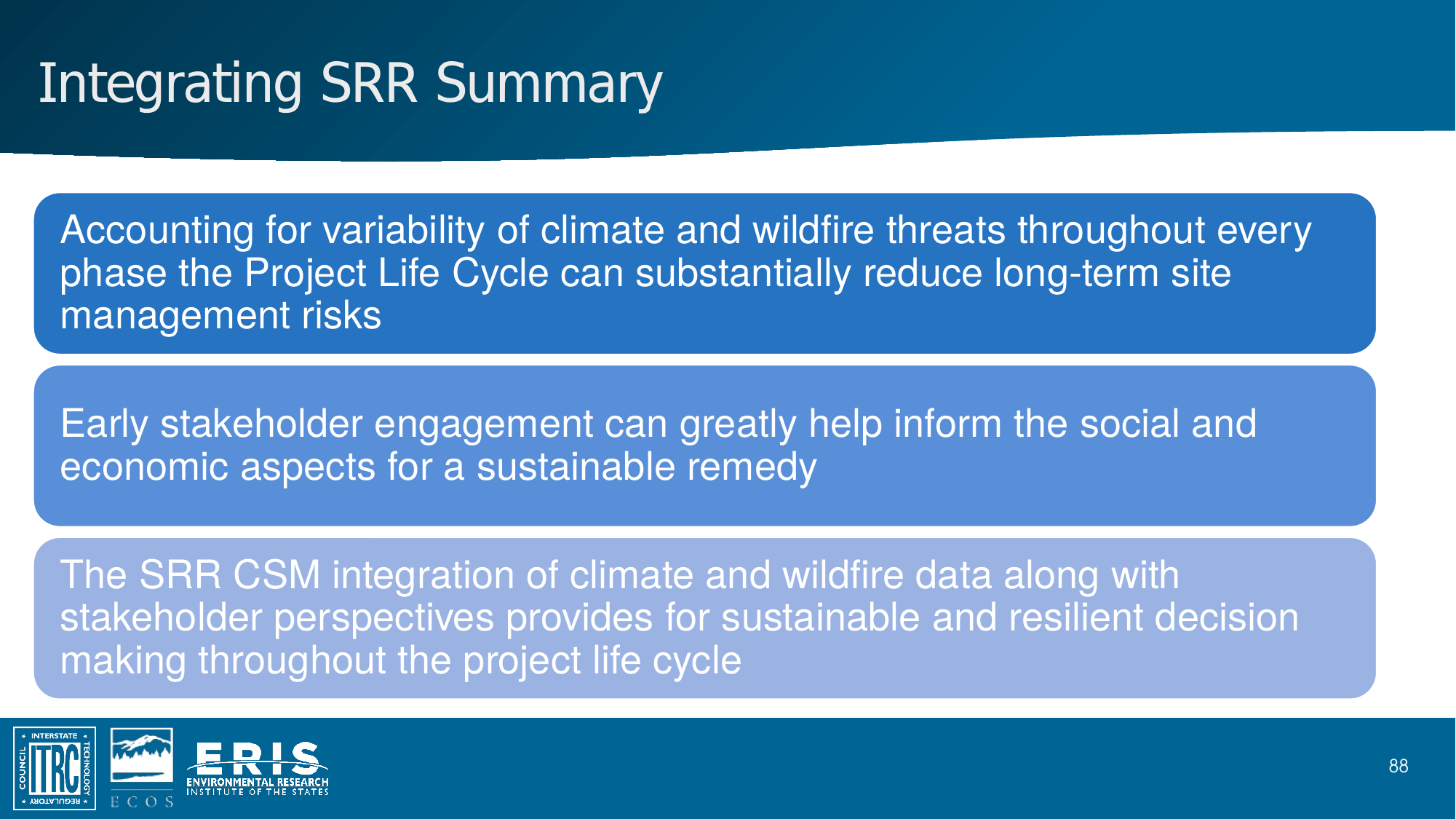

# Integrating SRR Summary
Accounting for variability of climate and wildfire threats throughout every phase the Project Life Cycle can substantially reduce long-term site management risks
Early stakeholder engagement can greatly help inform the social and economic aspects for a sustainable remedy
The SRR CSM integration of climate and wildfire data along with stakeholder perspectives provides for sustainable and resilient decision making throughout the project life cycle
88